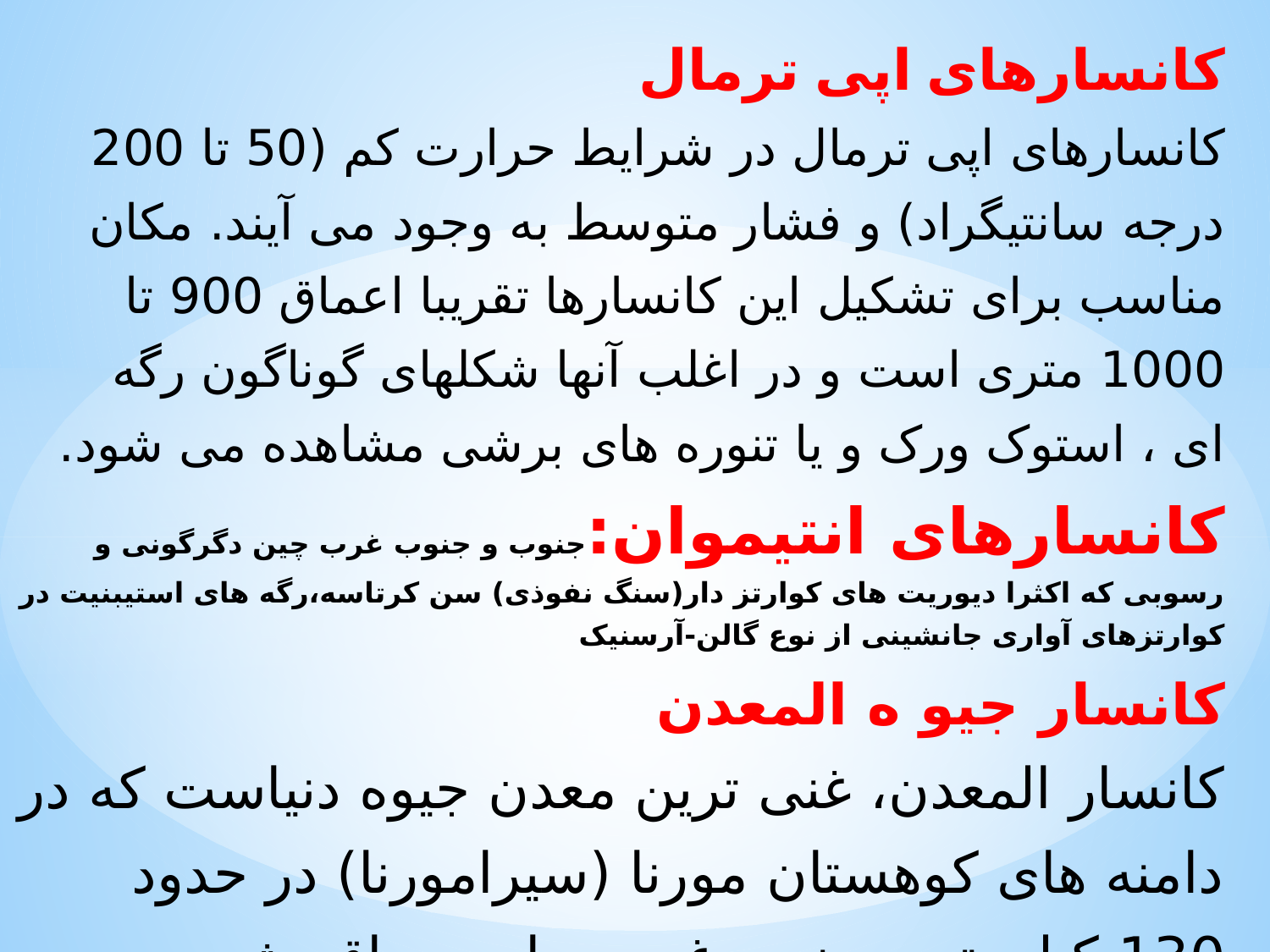

کانسارهای اپی ترمال
کانسارهای اپی ترمال در شرایط حرارت کم (50 تا 200 درجه سانتیگراد) و فشار متوسط به وجود می آیند. مکان مناسب برای تشکیل این کانسارها تقریبا اعماق 900 تا 1000 متری است و در اغلب آنها شکلهای گوناگون رگه ای ، استوک ورک و یا تنوره های برشی مشاهده می شود.
کانسارهای انتیموان:جنوب و جنوب غرب چین دگرگونی و رسوبی که اکثرا دیوریت های کوارتز دار(سنگ نفوذی) سن کرتاسه،رگه های استیبنیت در کوارتزهای آواری جانشینی از نوع گالن-آرسنیک
کانسار جیو ه المعدن
کانسار المعدن، غنی ترین معدن جیوه دنیاست که در دامنه های کوهستان مورنا (سیرامورنا) در حدود 130 کیلومتری جنوب غربی مادرید واقع شده است.در سنگ های دگرگونی(کوارتزیت و اسلیت های چین خورده)